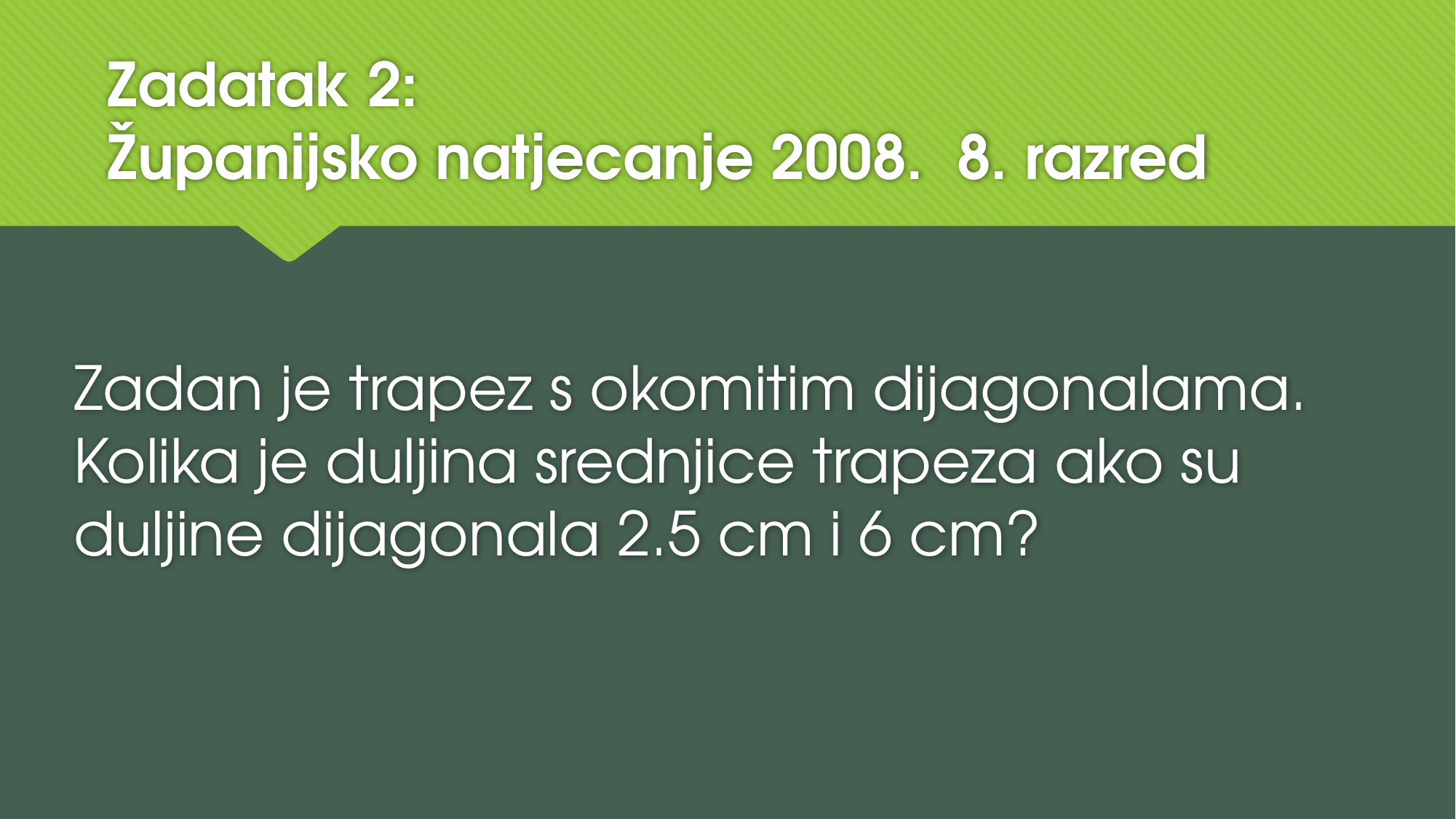

# Zadatak 2: Županijsko natjecanje 2008.  8. razred
Zadan je trapez s okomitim dijagonalama. Kolika je duljina srednjice trapeza ako su duljine dijagonala 2.5 cm i 6 cm?